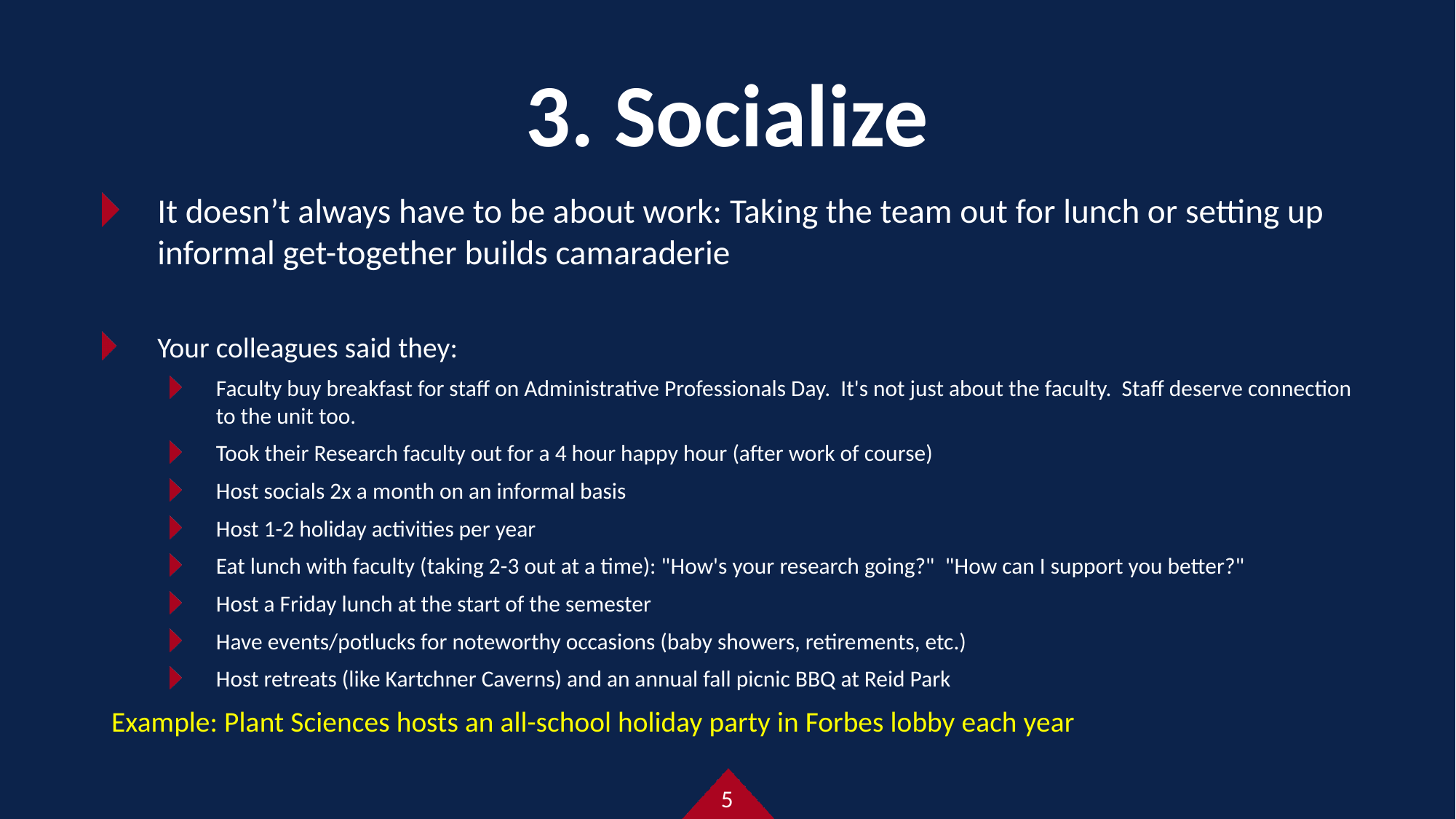

# 3. Socialize
It doesn’t always have to be about work: Taking the team out for lunch or setting up informal get-together builds camaraderie

Your colleagues said they:
Faculty buy breakfast for staff on Administrative Professionals Day.  It's not just about the faculty.  Staff deserve connection to the unit too.
Took their Research faculty out for a 4 hour happy hour (after work of course)
Host socials 2x a month on an informal basis
Host 1-2 holiday activities per year
Eat lunch with faculty (taking 2-3 out at a time): "How's your research going?"  "How can I support you better?"
Host a Friday lunch at the start of the semester
Have events/potlucks for noteworthy occasions (baby showers, retirements, etc.)
Host retreats (like Kartchner Caverns) and an annual fall picnic BBQ at Reid Park
Example: Plant Sciences hosts an all-school holiday party in Forbes lobby each year
5